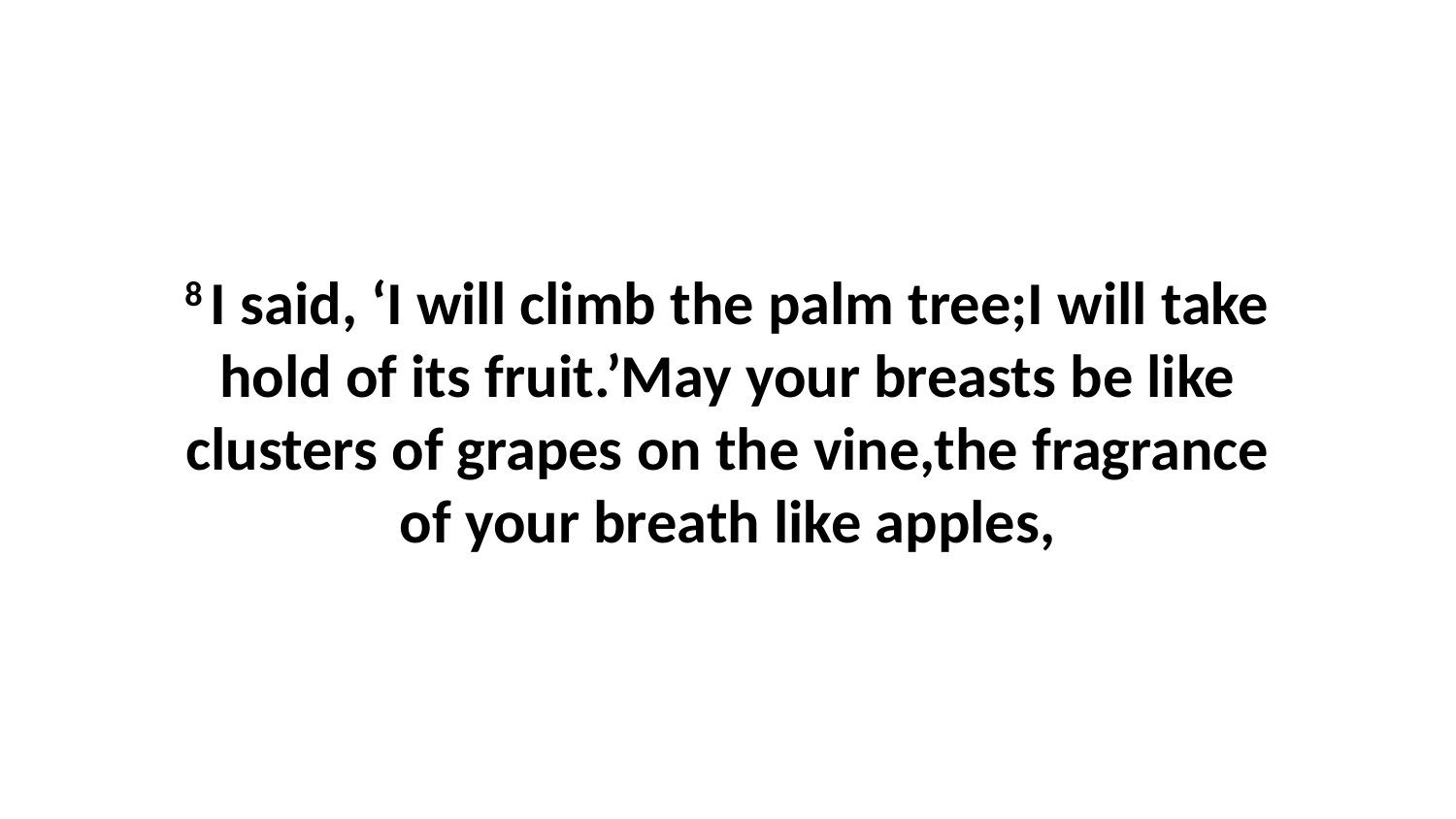

8 I said, ‘I will climb the palm tree;I will take hold of its fruit.’May your breasts be like clusters of grapes on the vine,the fragrance of your breath like apples,